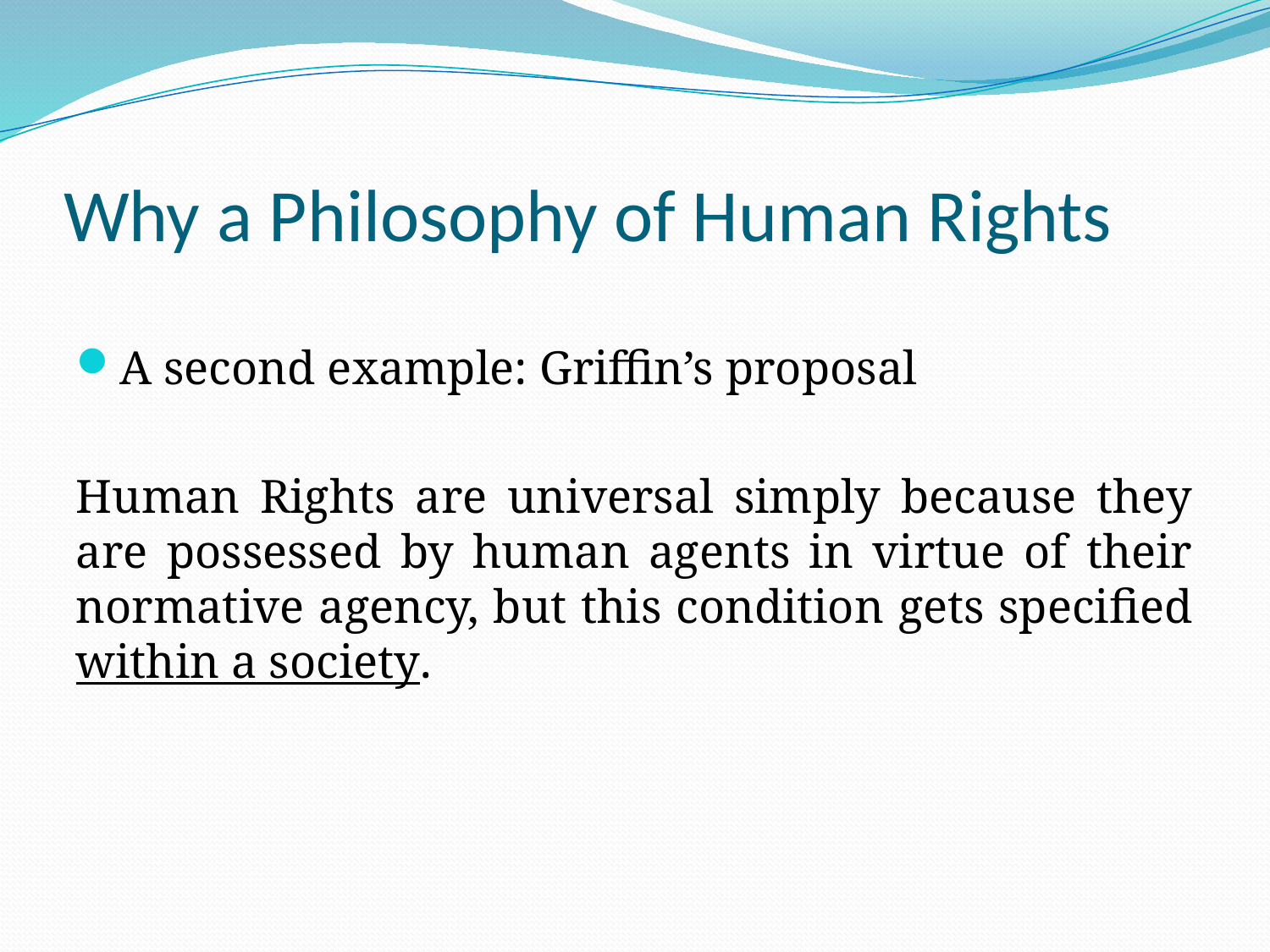

# Why a Philosophy of Human Rights

A second example: Griffin’s proposal

Human Rights are universal simply because they are possessed by human agents in virtue of their normative agency, but this condition gets specified within a society.